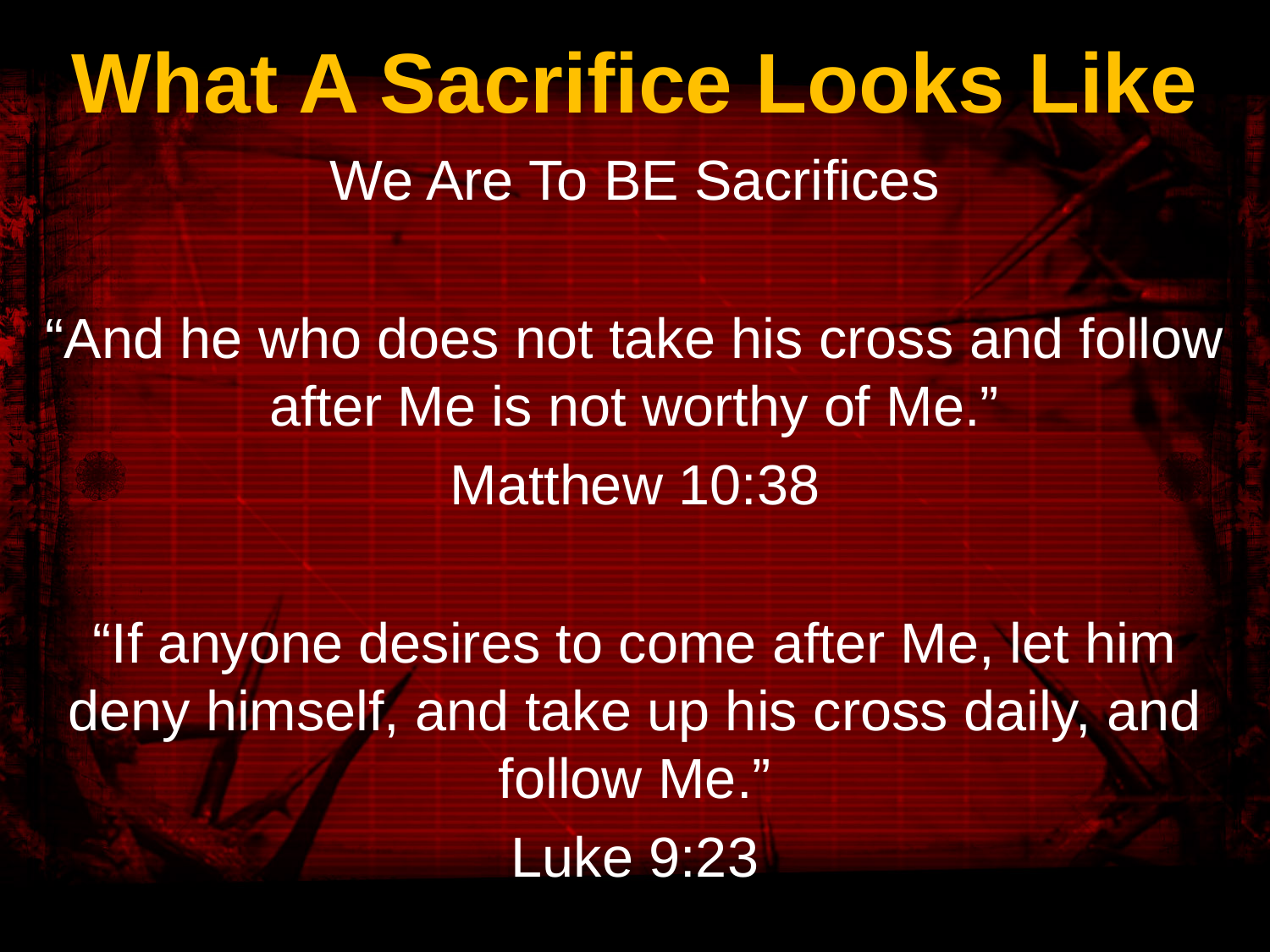

# What A Sacrifice Looks Like
We Are To BE Sacrifices

“And he who does not take his cross and follow after Me is not worthy of Me.”
Matthew 10:38

“If anyone desires to come after Me, let him deny himself, and take up his cross daily, and follow Me.”
Luke 9:23